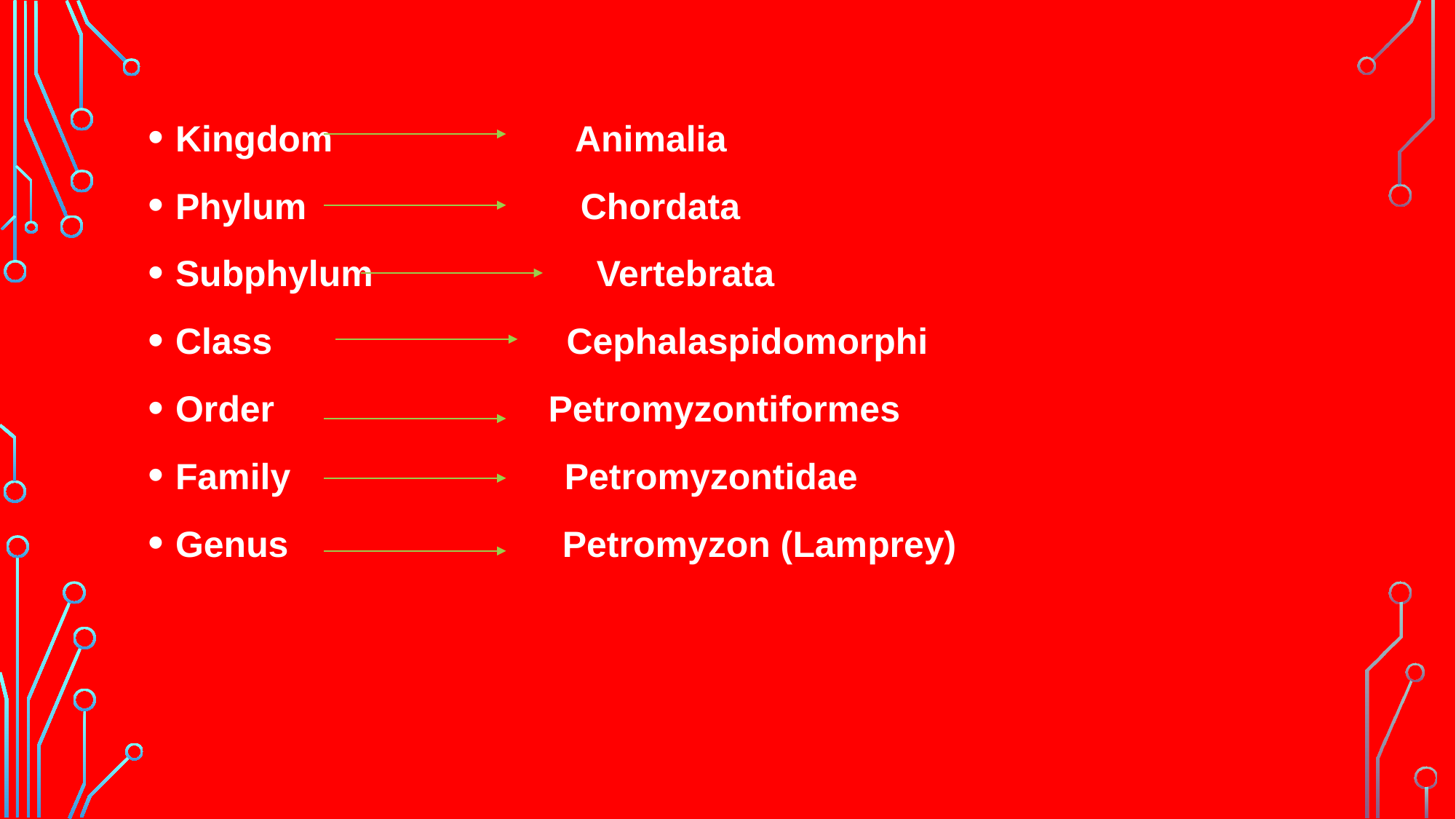

Kingdom                        Animalia
Phylum                           Chordata
Subphylum                      Vertebrata
Class                             Cephalaspidomorphi
Order                           Petromyzontiformes
Family                           Petromyzontidae
Genus                           Petromyzon (Lamprey)